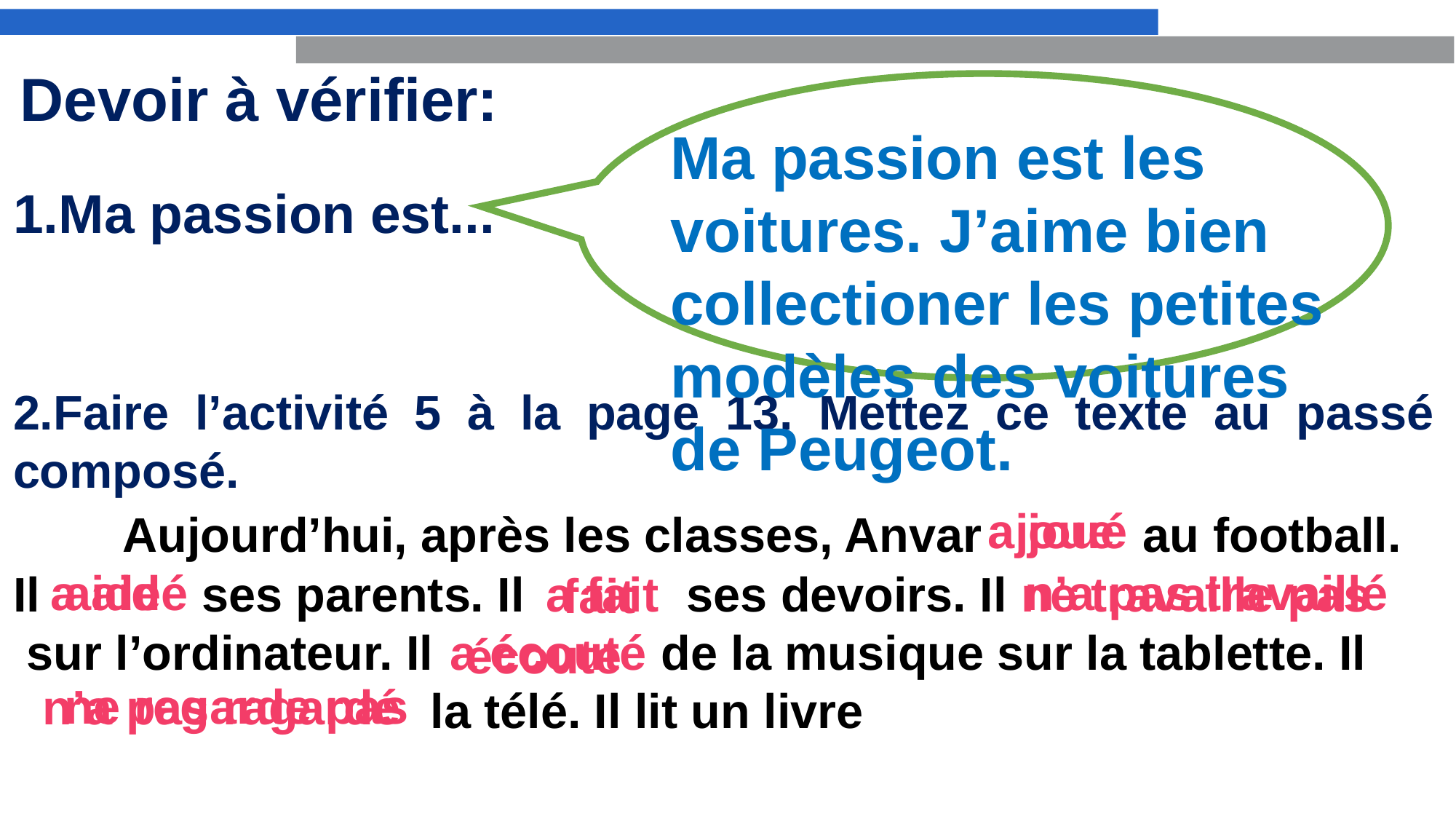

Devoir à vérifier:

1.Ma passion est...

Ma passion est les voitures. J’aime bien collectioner les petites modèles des voitures de Peugeot.
2.Faire l’activité 5 à la page 13. Mettez ce texte au passé composé.
	Aujourd’hui, après les classes, Anvar            au football.
Il            ses parents. Il            ses devoirs. Il
 sur l’ordinateur. Il                 de la musique sur la tablette. Il
                               la télé. Il lit un livre
a joué
 joue
 aide
n’a pas travaillé
a aidé
 a fait
 ne travaille pas
 fait
a écouté
écoute
   ne regarde pas
n’a pas ragardé